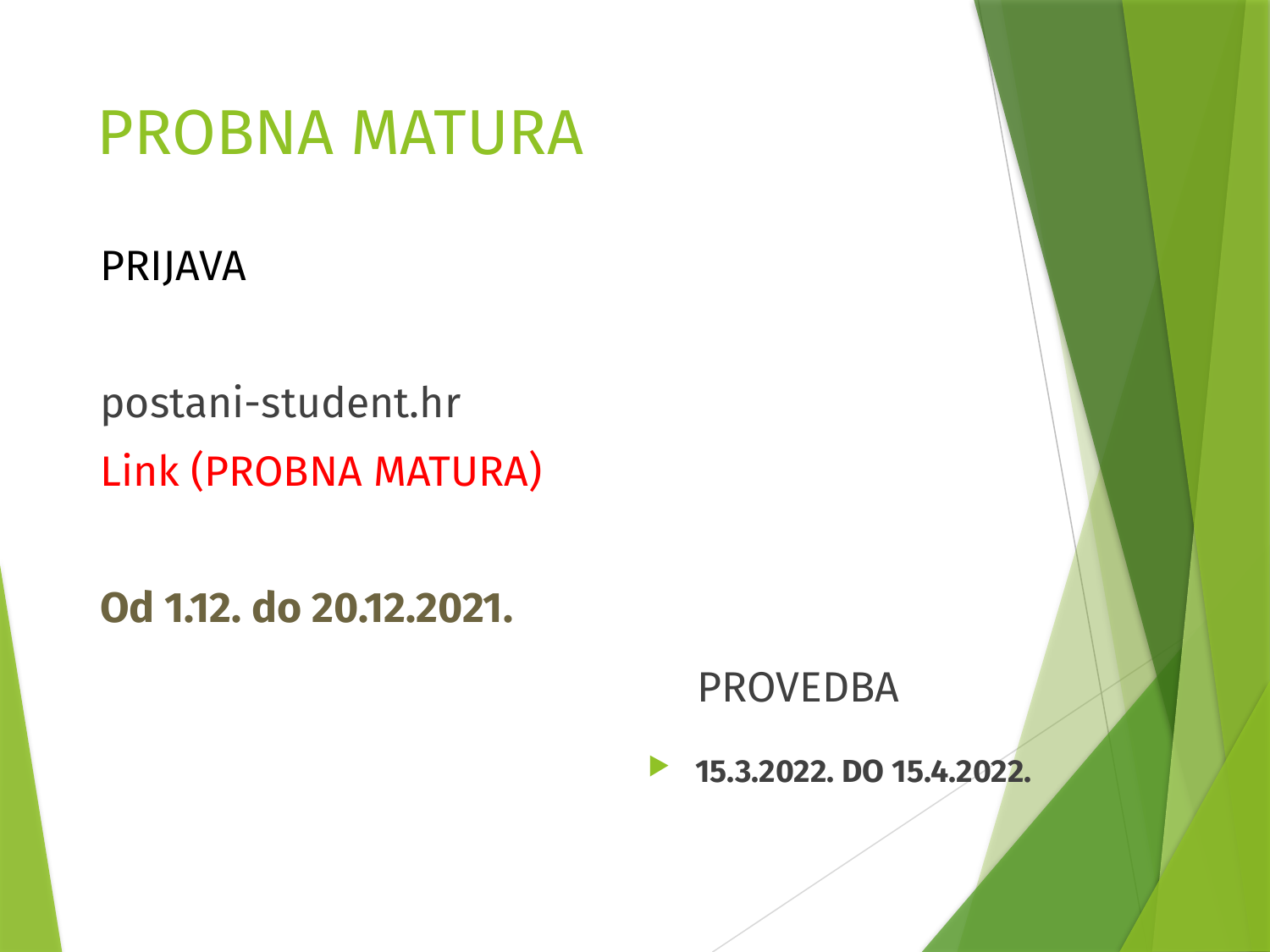

# PROBNA MATURA
PRIJAVA

postani-student.hr
Link (PROBNA MATURA)

Od 1.12. do 20.12.2021.
PROVEDBA
15.3.2022. DO 15.4.2022.